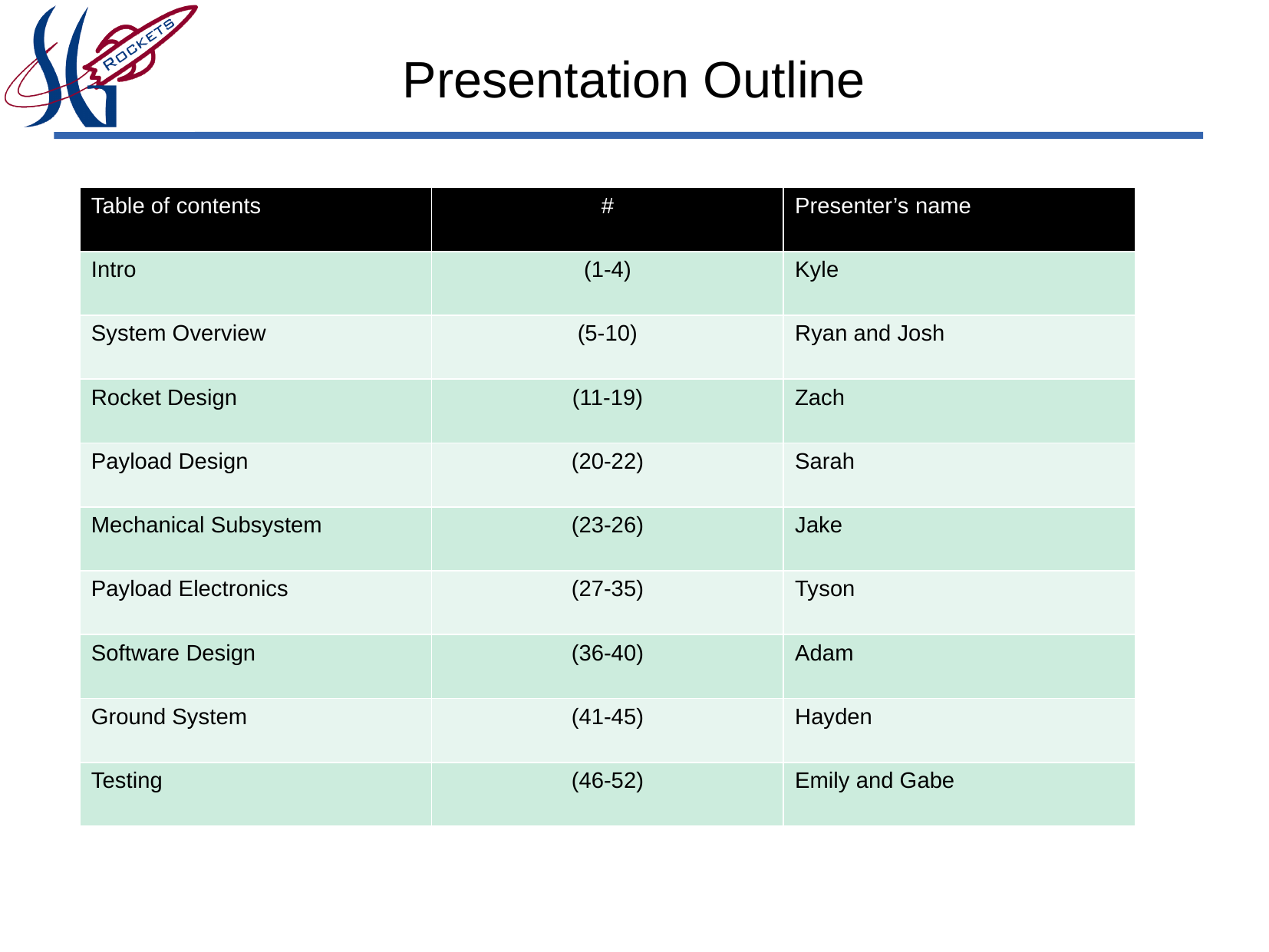

# Presentation Outline
| Table of contents | # | Presenter’s name |
| --- | --- | --- |
| Intro | (1-4) | Kyle |
| System Overview | (5-10) | Ryan and Josh |
| Rocket Design | (11-19) | Zach |
| Payload Design | (20-22) | Sarah |
| Mechanical Subsystem | (23-26) | Jake |
| Payload Electronics | (27-35) | Tyson |
| Software Design | (36-40) | Adam |
| Ground System | (41-45) | Hayden |
| Testing | (46-52) | Emily and Gabe |